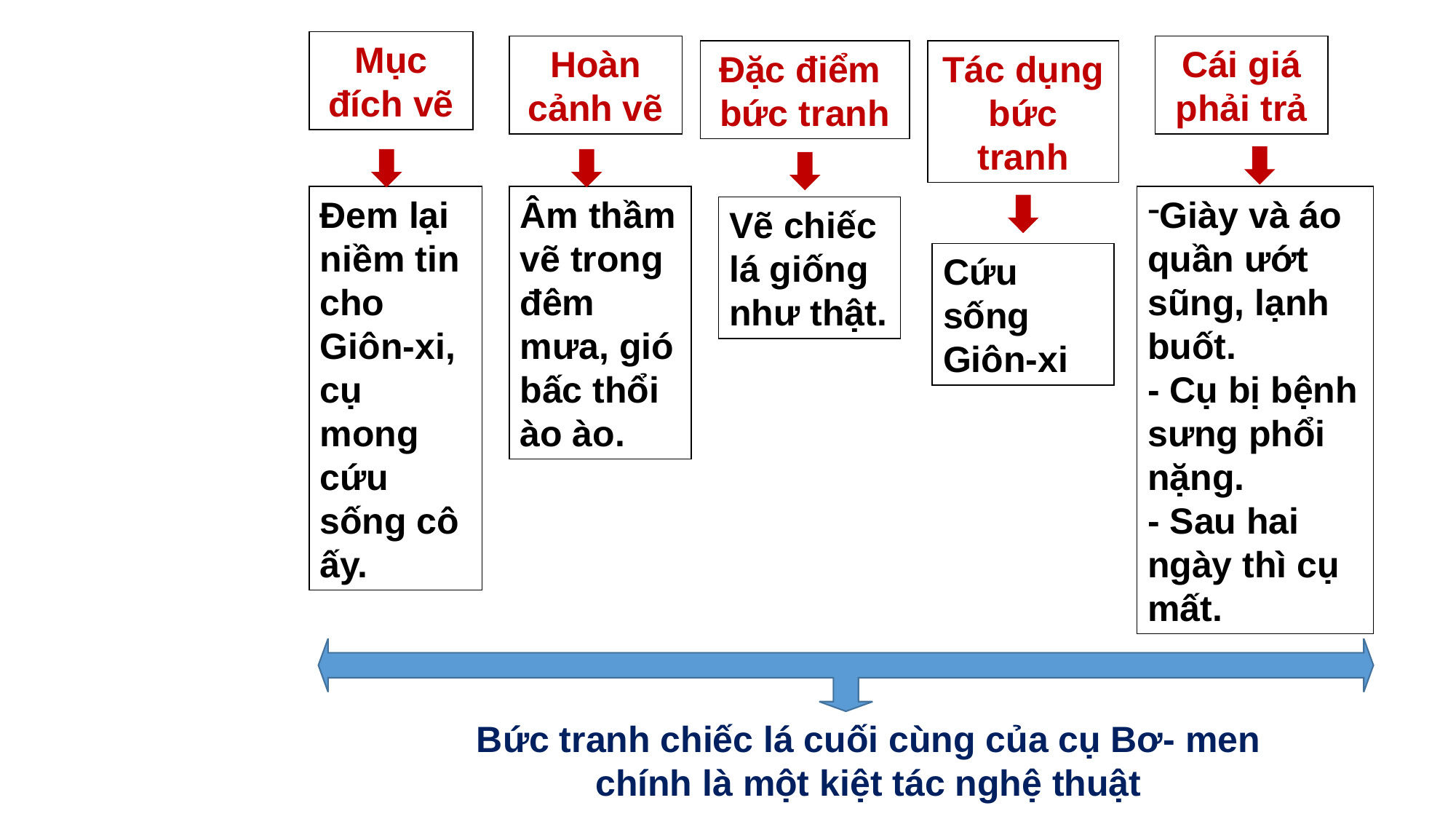

Mục đích vẽ
Hoàn cảnh vẽ
Cái giá phải trả
Đặc điểm
bức tranh
Tác dụng bức tranh

Đem lại niềm tin cho Giôn-xi, cụ mong cứu sống cô ấy.
Âm thầm vẽ trong đêm mưa, gió bấc thổi ào ào.
Giày và áo quần ướt sũng, lạnh buốt.
- Cụ bị bệnh sưng phổi nặng.
- Sau hai ngày thì cụ mất.

Vẽ chiếc lá giống như thật.
Cứu sống Giôn-xi

Bức tranh chiếc lá cuối cùng của cụ Bơ- men chính là một kiệt tác nghệ thuật